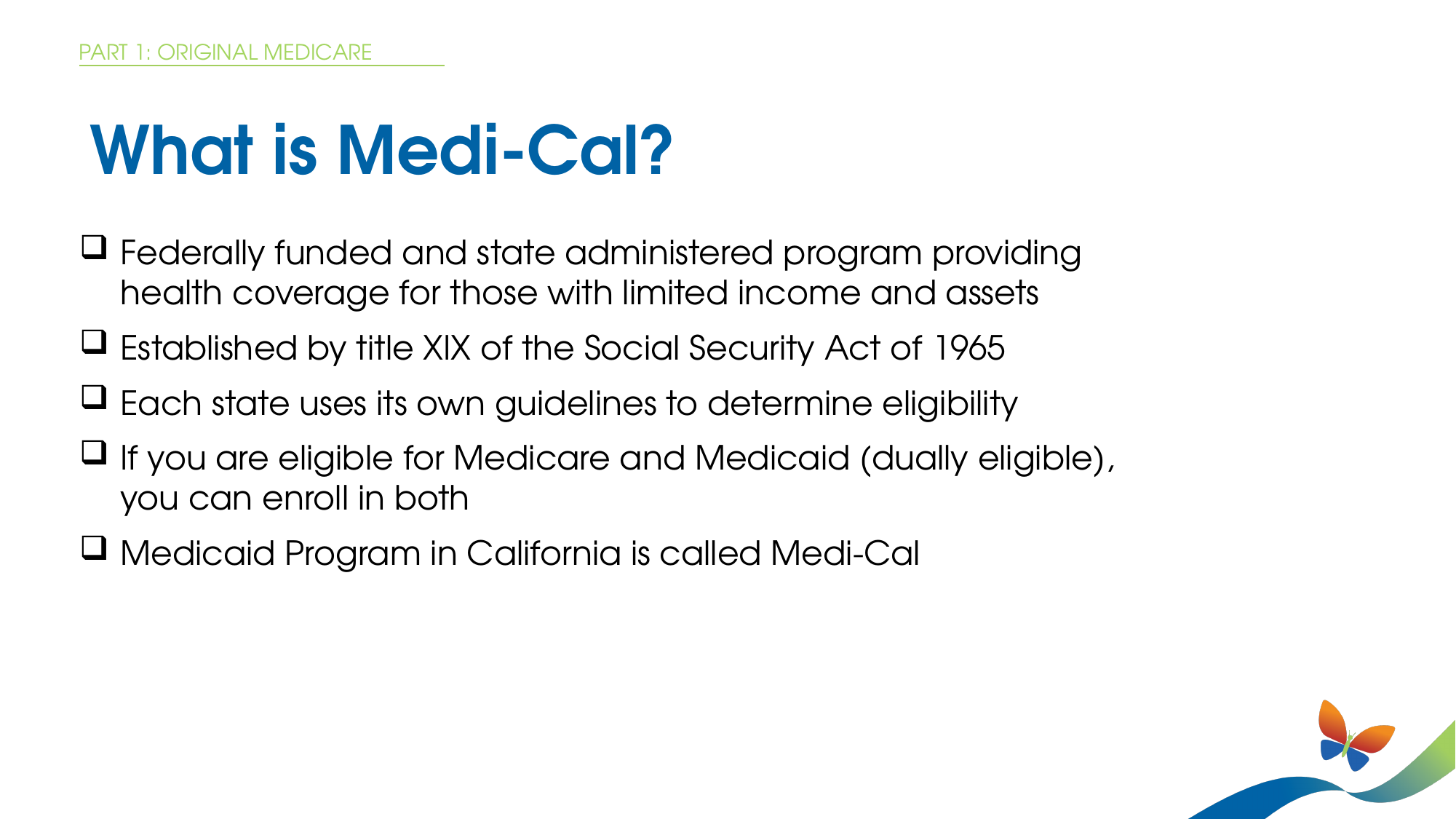

Part 1: Original medicare

What is Medi-Cal?
Federally funded and state administered program providing health coverage for those with limited income and assets
Established by title XIX of the Social Security Act of 1965
Each state uses its own guidelines to determine eligibility
If you are eligible for Medicare and Medicaid (dually eligible), you can enroll in both
Medicaid Program in California is called Medi-Cal